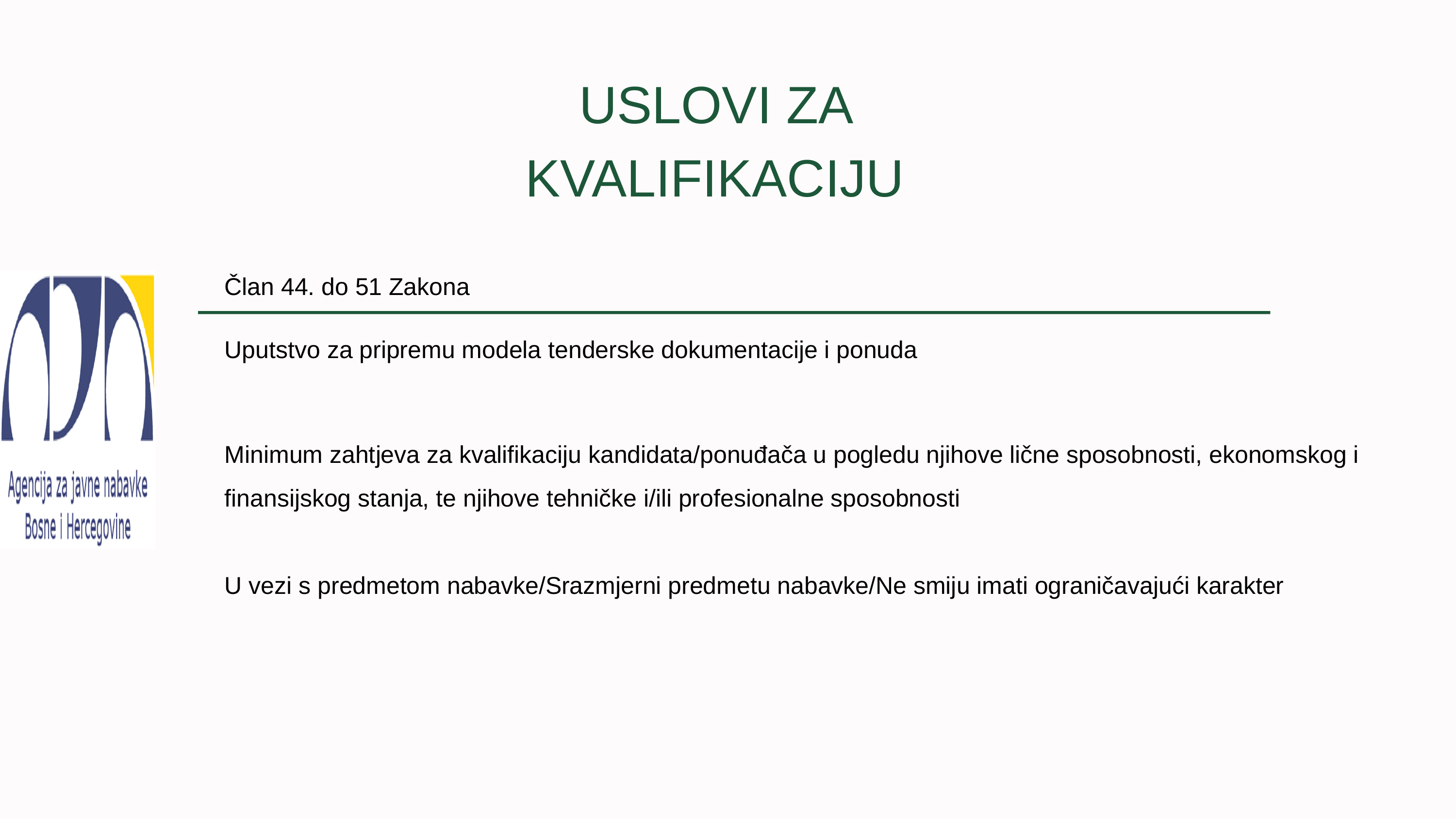

USLOVI ZA KVALIFIKACIJU
Član 44. do 51 Zakona

Uputstvo za pripremu modela tenderske dokumentacije i ponuda

Minimum zahtjeva za kvalifikaciju kandidata/ponuđača u pogledu njihove lične sposobnosti, ekonomskog i finansijskog stanja, te njihove tehničke i/ili profesionalne sposobnosti

U vezi s predmetom nabavke/Srazmjerni predmetu nabavke/Ne smiju imati ograničavajući karakter